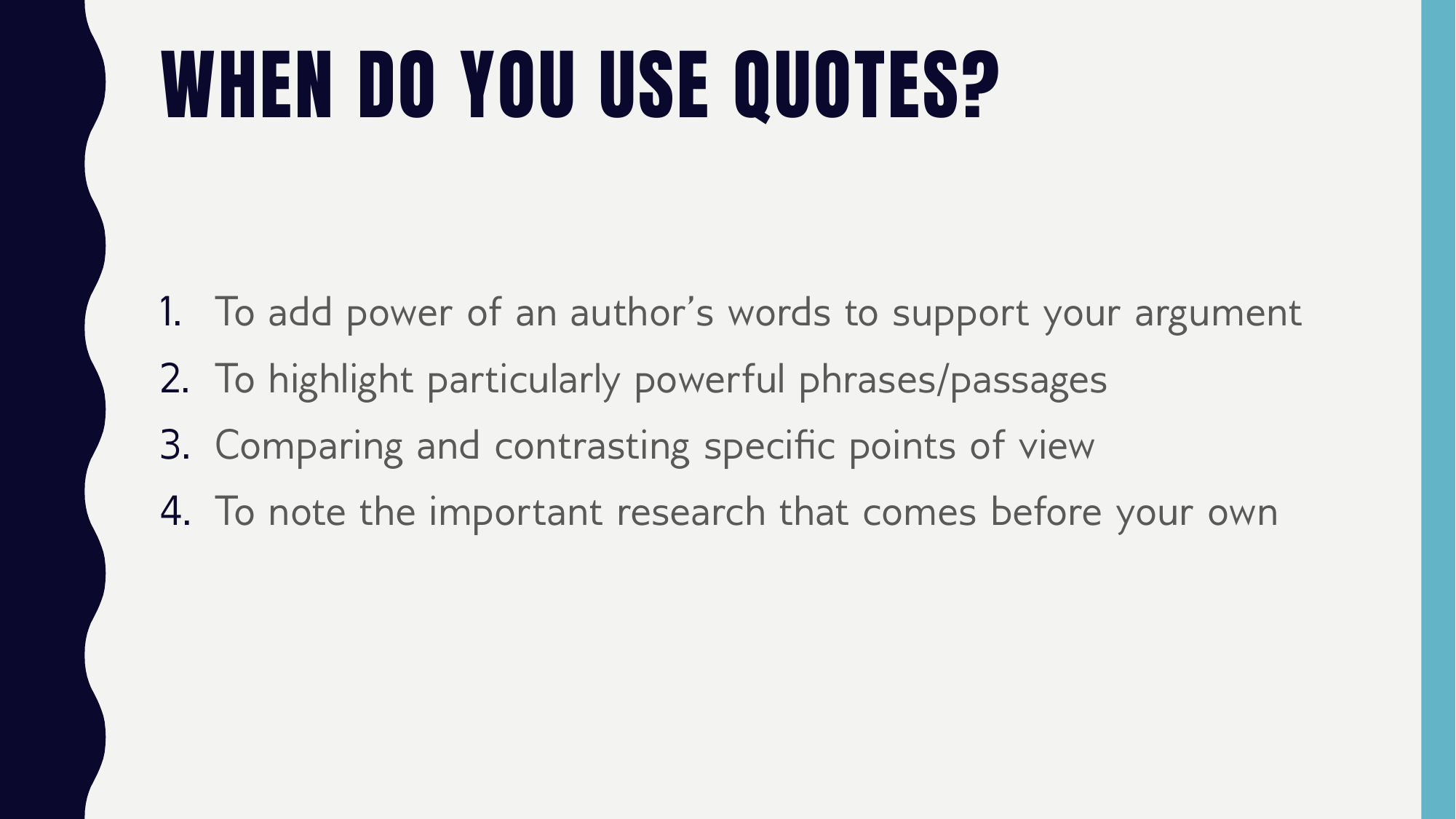

# When do you use quotes?
To add power of an author’s words to support your argument
To highlight particularly powerful phrases/passages
Comparing and contrasting specific points of view
To note the important research that comes before your own